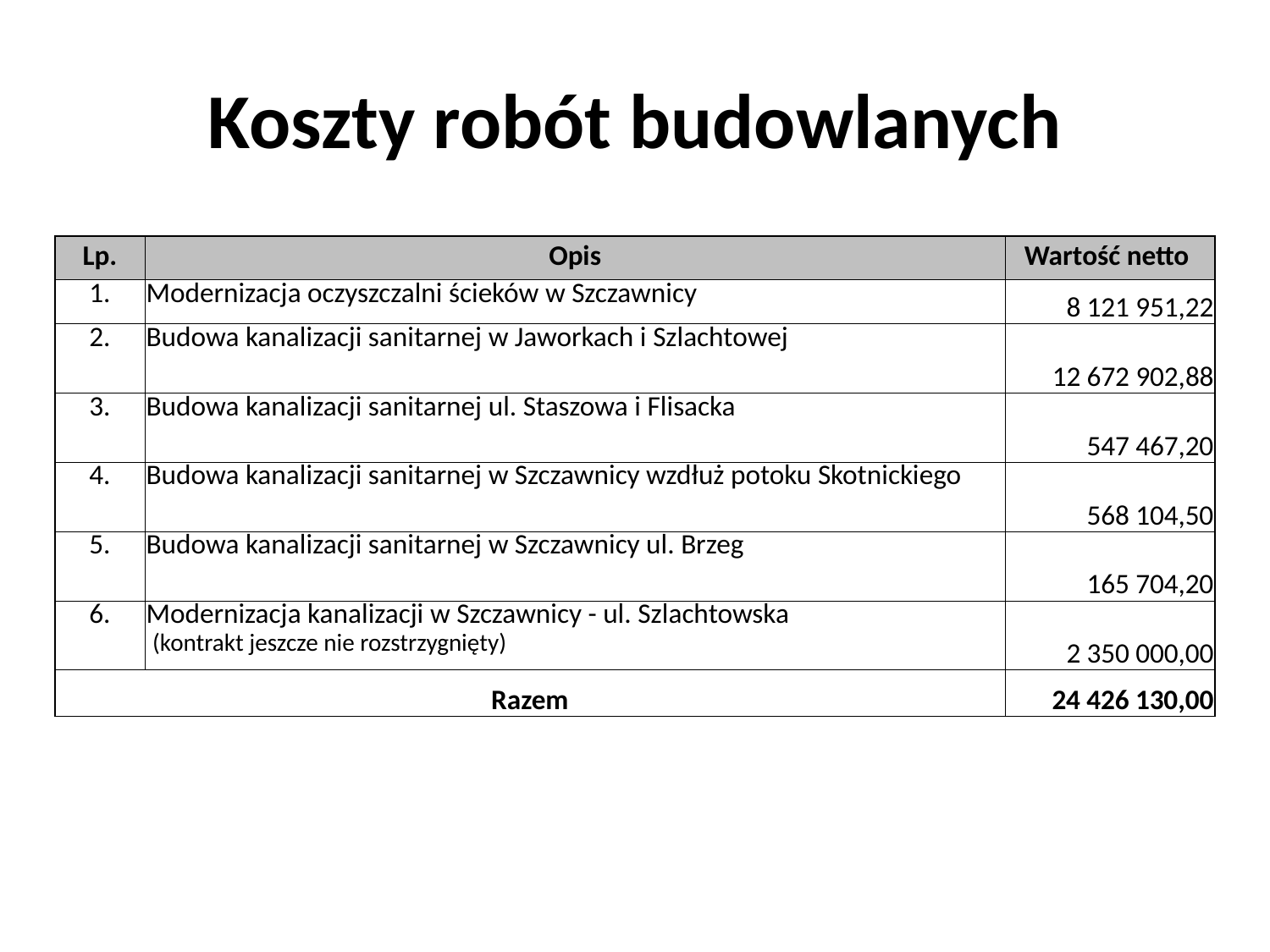

# Koszty robót budowlanych
| Lp. | Opis | Wartość netto |
| --- | --- | --- |
| 1. | Modernizacja oczyszczalni ścieków w Szczawnicy | 8 121 951,22 |
| 2. | Budowa kanalizacji sanitarnej w Jaworkach i Szlachtowej | 12 672 902,88 |
| 3. | Budowa kanalizacji sanitarnej ul. Staszowa i Flisacka | 547 467,20 |
| 4. | Budowa kanalizacji sanitarnej w Szczawnicy wzdłuż potoku Skotnickiego | 568 104,50 |
| 5. | Budowa kanalizacji sanitarnej w Szczawnicy ul. Brzeg | 165 704,20 |
| 6. | Modernizacja kanalizacji w Szczawnicy - ul. Szlachtowska (kontrakt jeszcze nie rozstrzygnięty) | 2 350 000,00 |
| Razem |  | 24 426 130,00 |